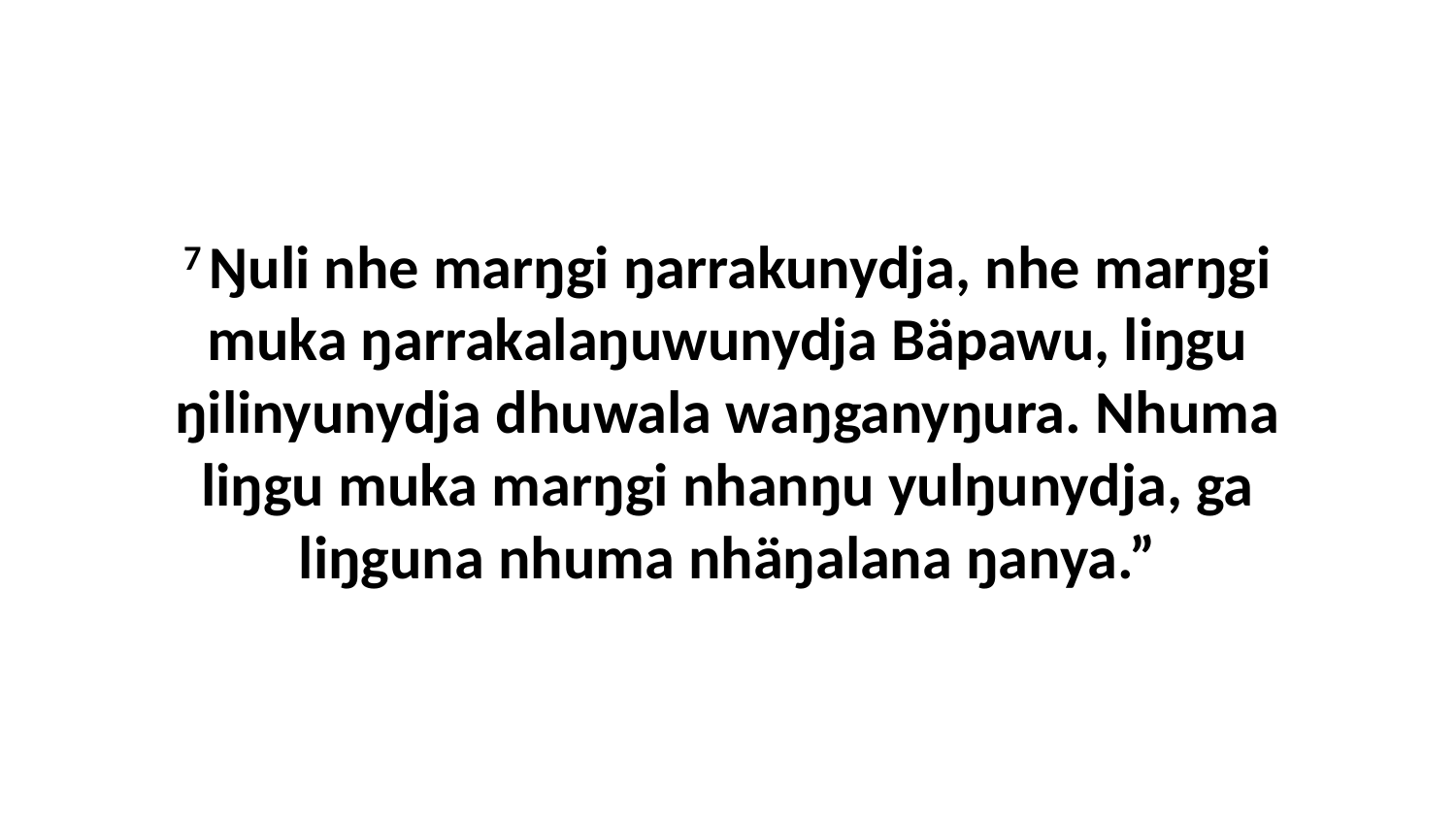

7 Ŋuli nhe marŋgi ŋarrakunydja, nhe marŋgi muka ŋarrakalaŋuwunydja Bäpawu, liŋgu ŋilinyunydja dhuwala waŋganyŋura. Nhuma liŋgu muka marŋgi nhanŋu yulŋunydja, ga liŋguna nhuma nhäŋalana ŋanya.”